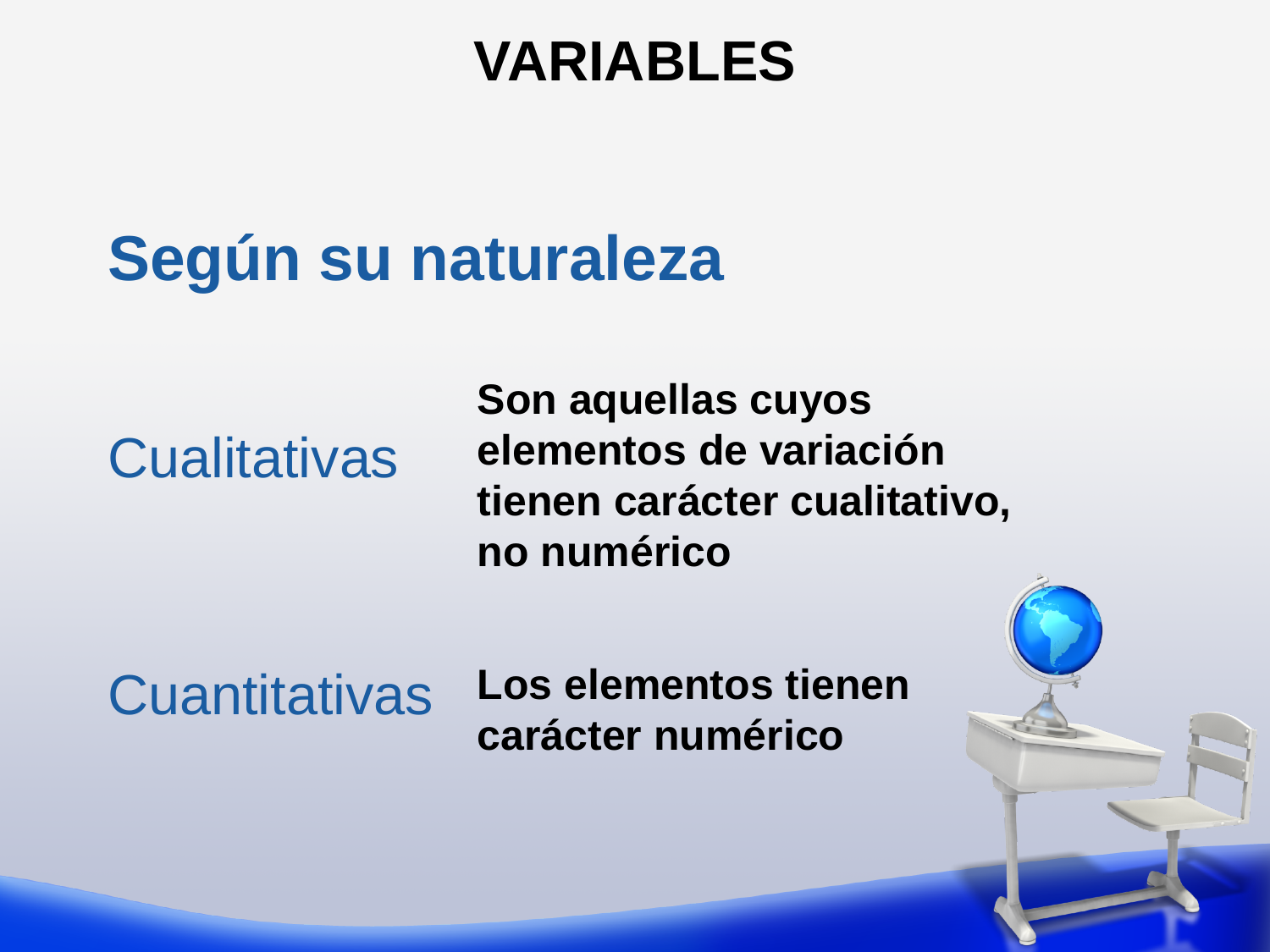

VARIABLES
# Según su naturaleza

Cualitativas

Cuantitativas

Son aquellas cuyos elementos de variación  tienen carácter cualitativo, no numérico
Los elementos tienen  carácter numérico